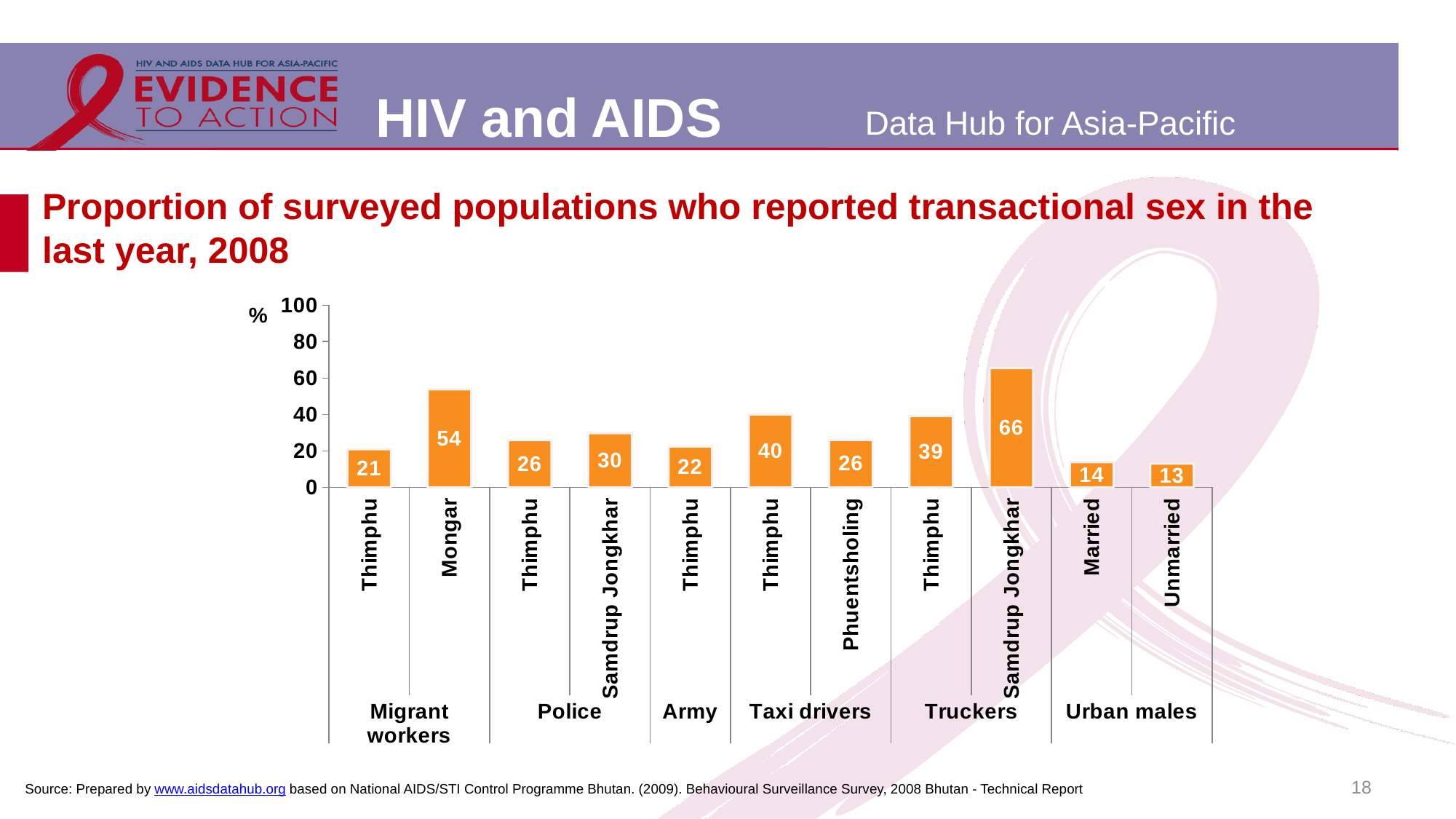

# Proportion of surveyed populations who reported transactional sex in the last year, 2008

### Chart

| Category |  |
|---|---|
| Thimphu | 20.9 |
| Mongar | 53.8 |
| Thimphu | 25.9 |
| Samdrup Jongkhar | 29.7 |
| Thimphu | 22.4 |
| Thimphu | 40.0 |
| Phuentsholing | 26.0 |
| Thimphu | 39.1 |
| Samdrup Jongkhar | 65.5 |
| Married | 13.8 |
| Unmarried | 13.0 |
18
Source: Prepared by www.aidsdatahub.org based on National AIDS/STI Control Programme Bhutan. (2009). Behavioural Surveillance Survey, 2008 Bhutan - Technical Report